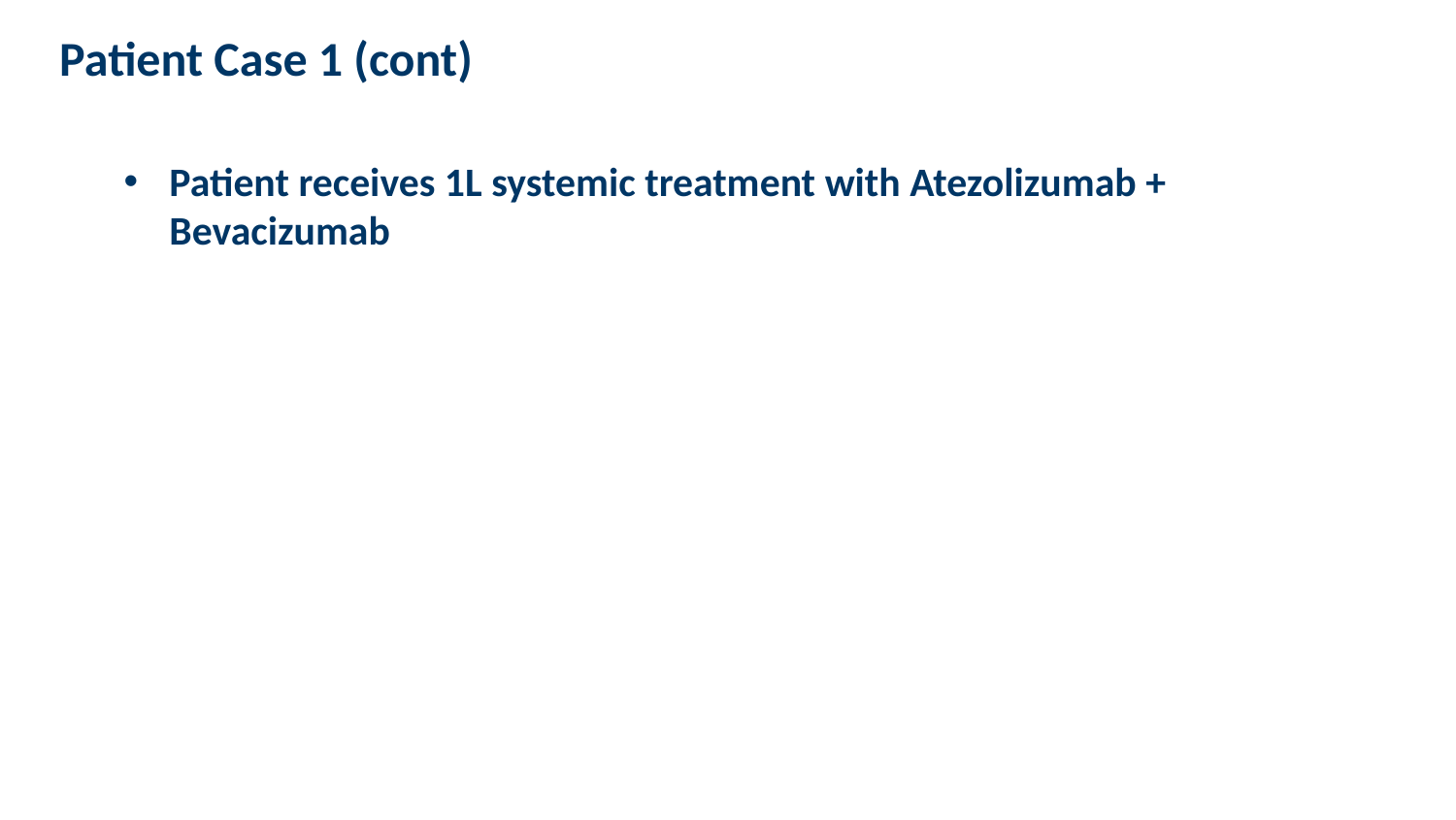

Patient Case 1 (cont)
Patient receives 1L systemic treatment with Atezolizumab + Bevacizumab